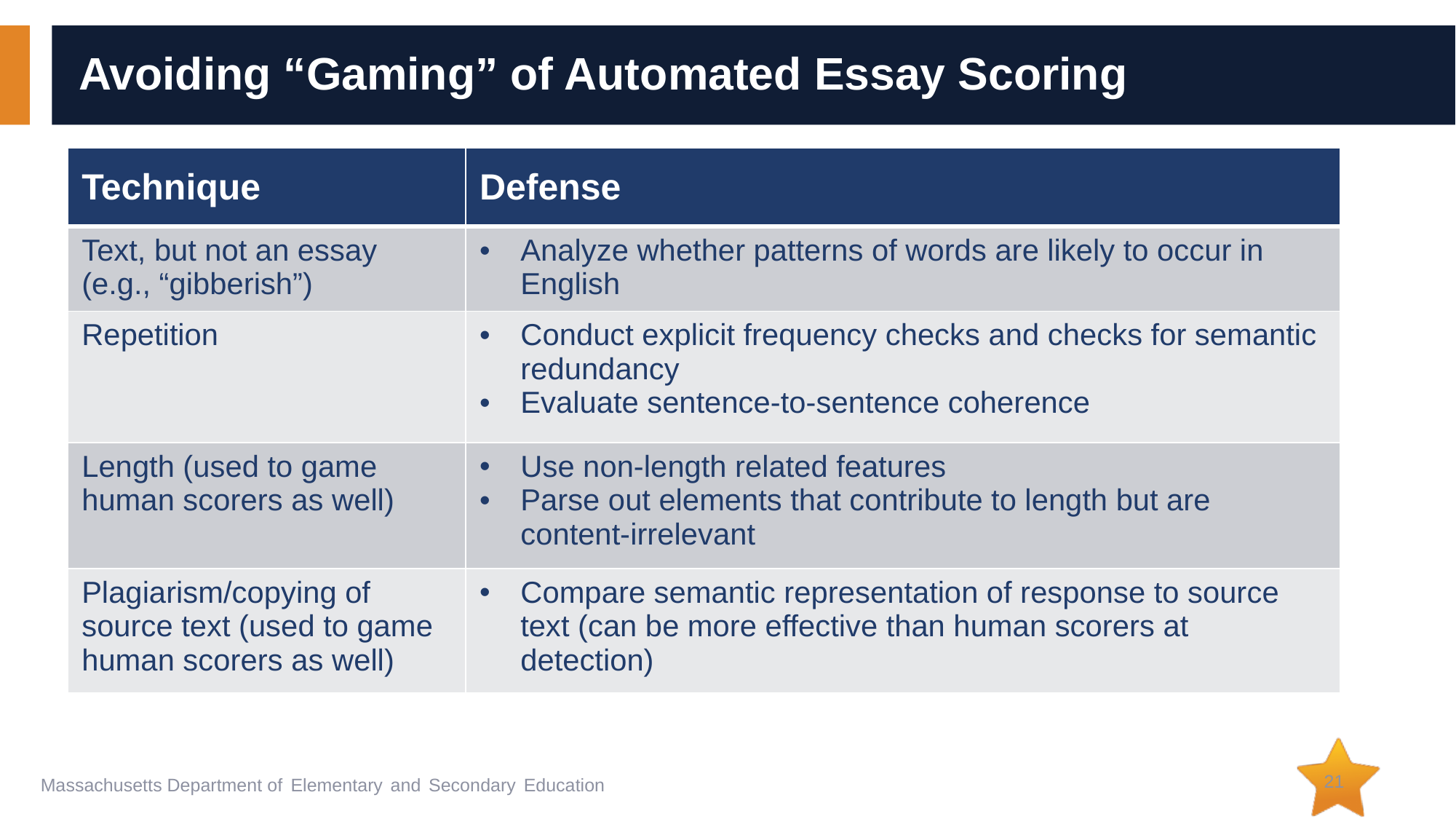

# Avoiding “Gaming” of Automated Essay Scoring
| Technique | Defense |
| --- | --- |
| Text, but not an essay (e.g., “gibberish”) | Analyze whether patterns of words are likely to occur in English |
| Repetition | Conduct explicit frequency checks and checks for semantic redundancy Evaluate sentence-to-sentence coherence |
| Length (used to game human scorers as well) | Use non-length related features Parse out elements that contribute to length but are content-irrelevant |
| Plagiarism/copying of source text (used to game human scorers as well) | Compare semantic representation of response to source text (can be more effective than human scorers at detection) |
21